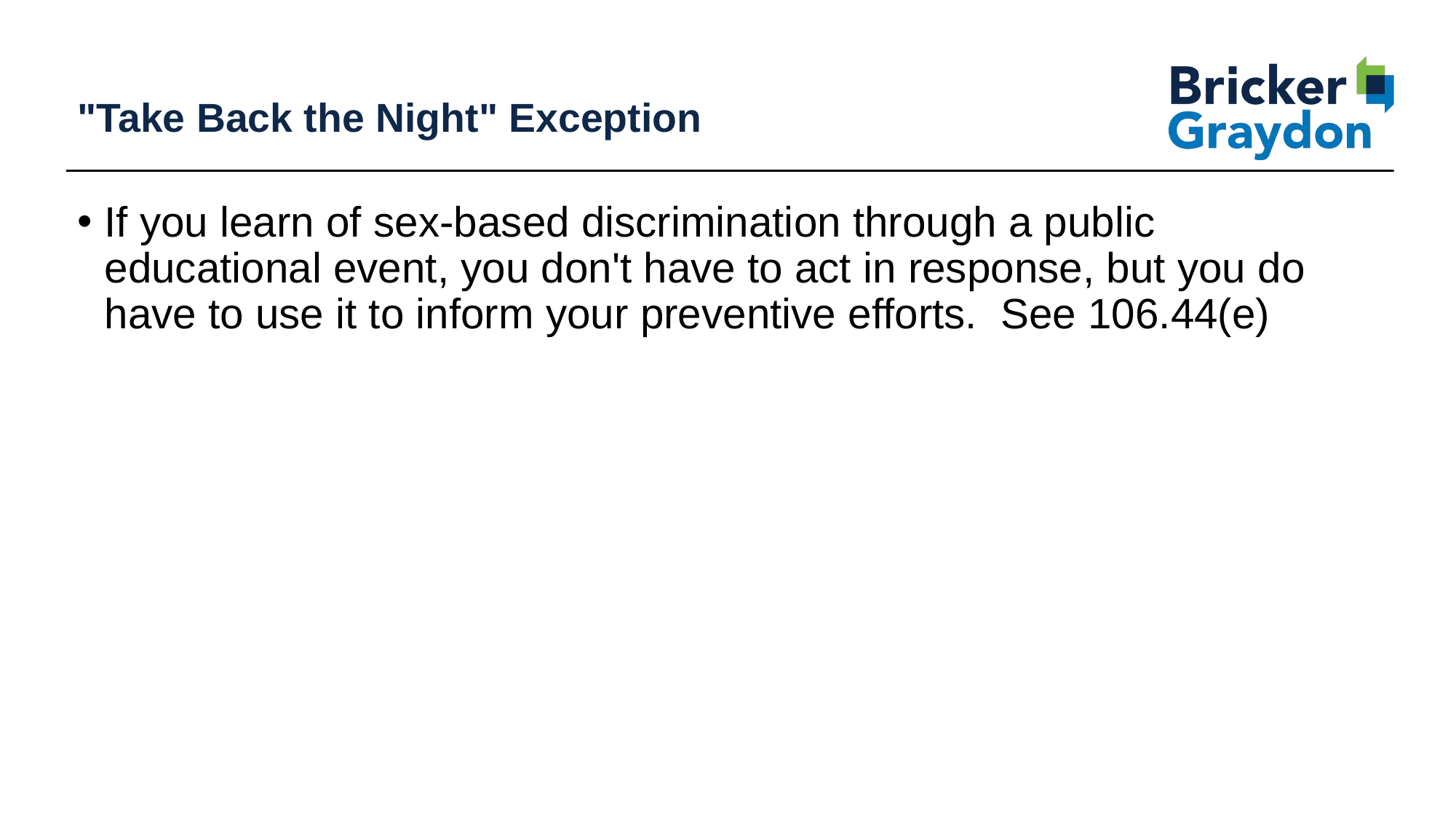

78
# "Take Back the Night" Exception
If you learn of sex-based discrimination through a public educational event, you don't have to act in response, but you do have to use it to inform your preventive efforts.  See 106.44(e)